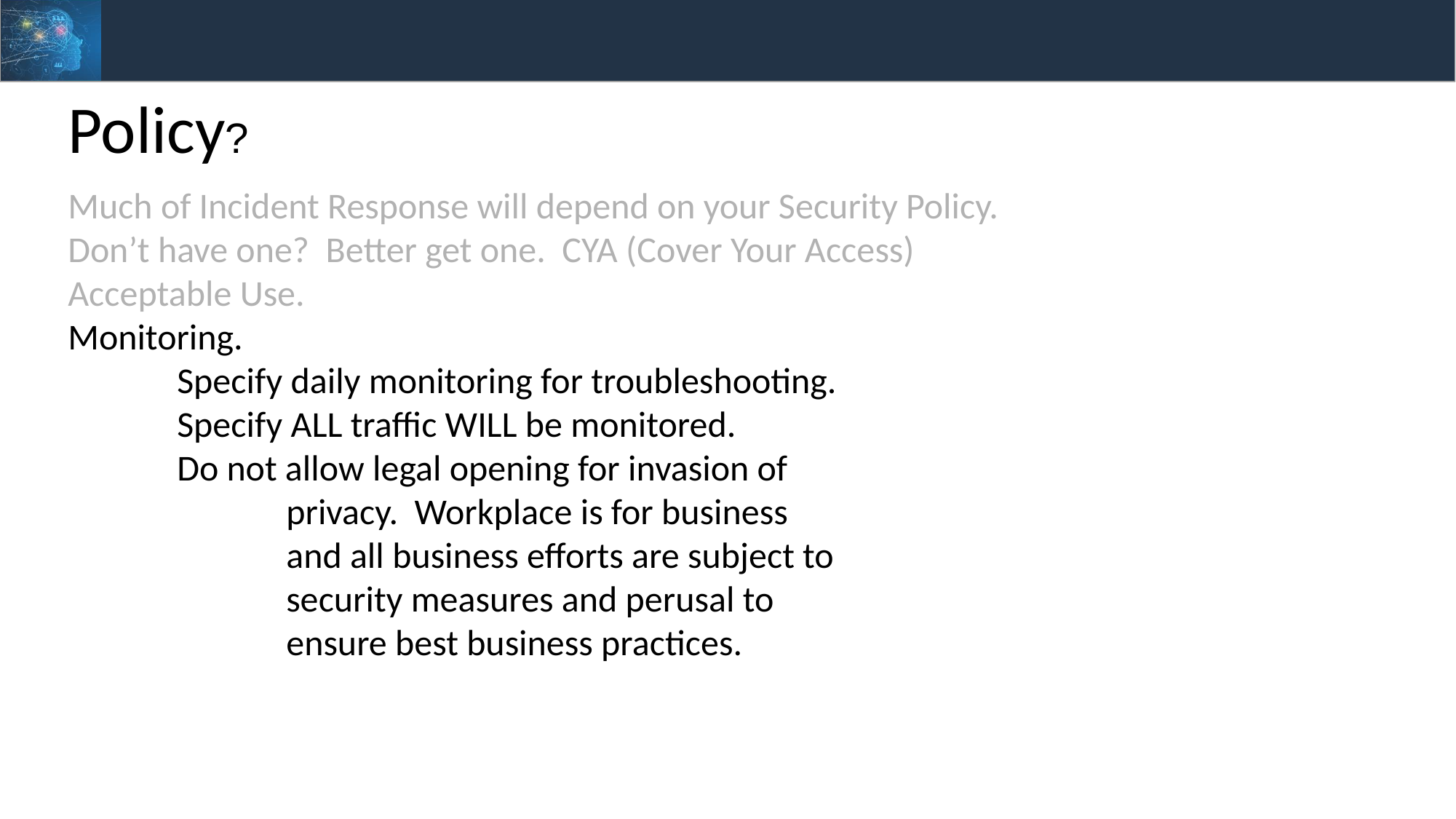

Policy?
Much of Incident Response will depend on your Security Policy.
Don’t have one?  Better get one.  CYA (Cover Your Access)
Acceptable Use.
Monitoring.
	Specify daily monitoring for troubleshooting.
	Specify ALL traffic WILL be monitored.
	Do not allow legal opening for invasion of
		privacy.  Workplace is for business
		and all business efforts are subject to
		security measures and perusal to
		ensure best business practices.